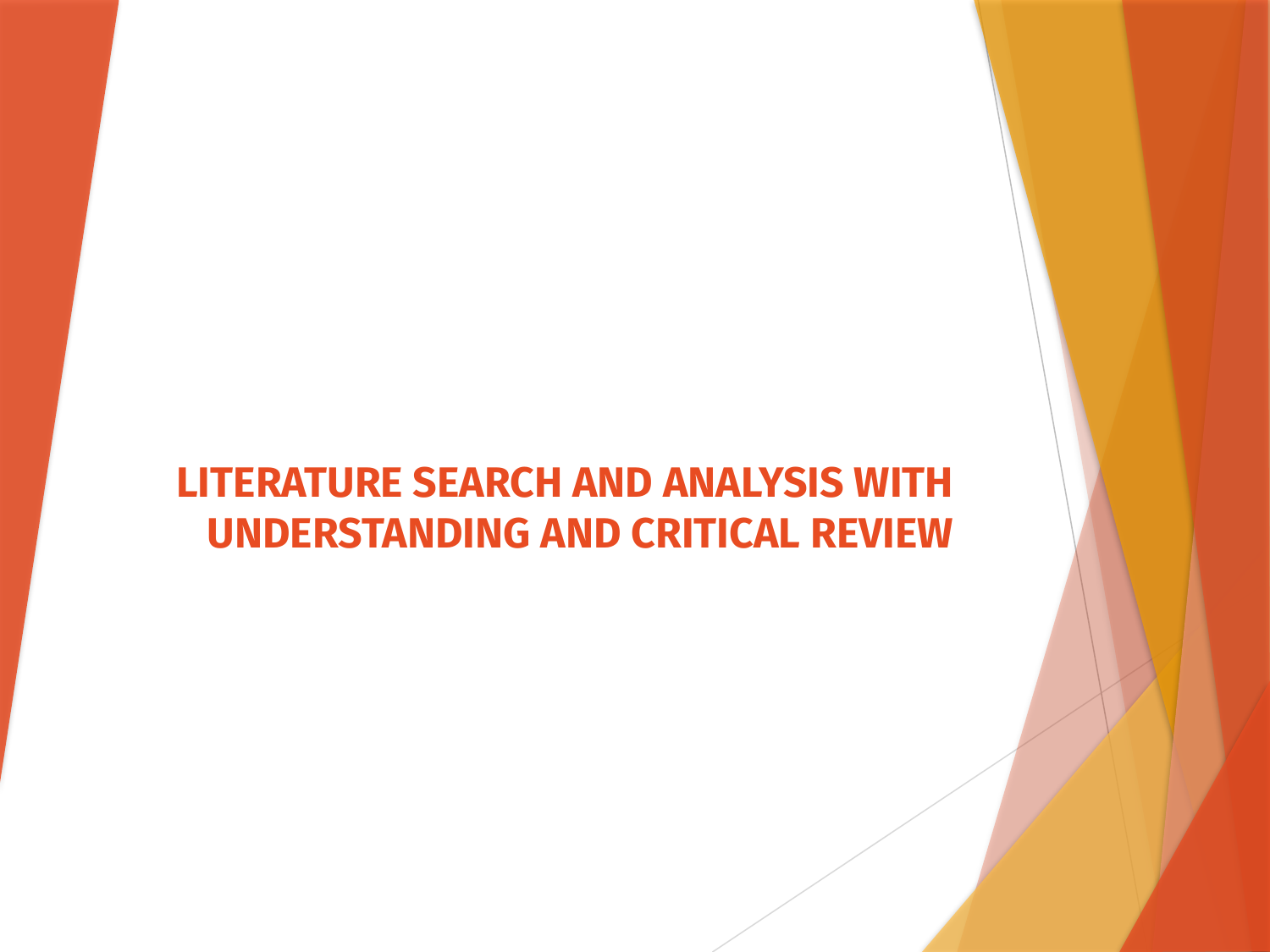

# LITERATURE SEARCH AND ANALYSIS WITH UNDERSTANDING AND CRITICAL REVIEW